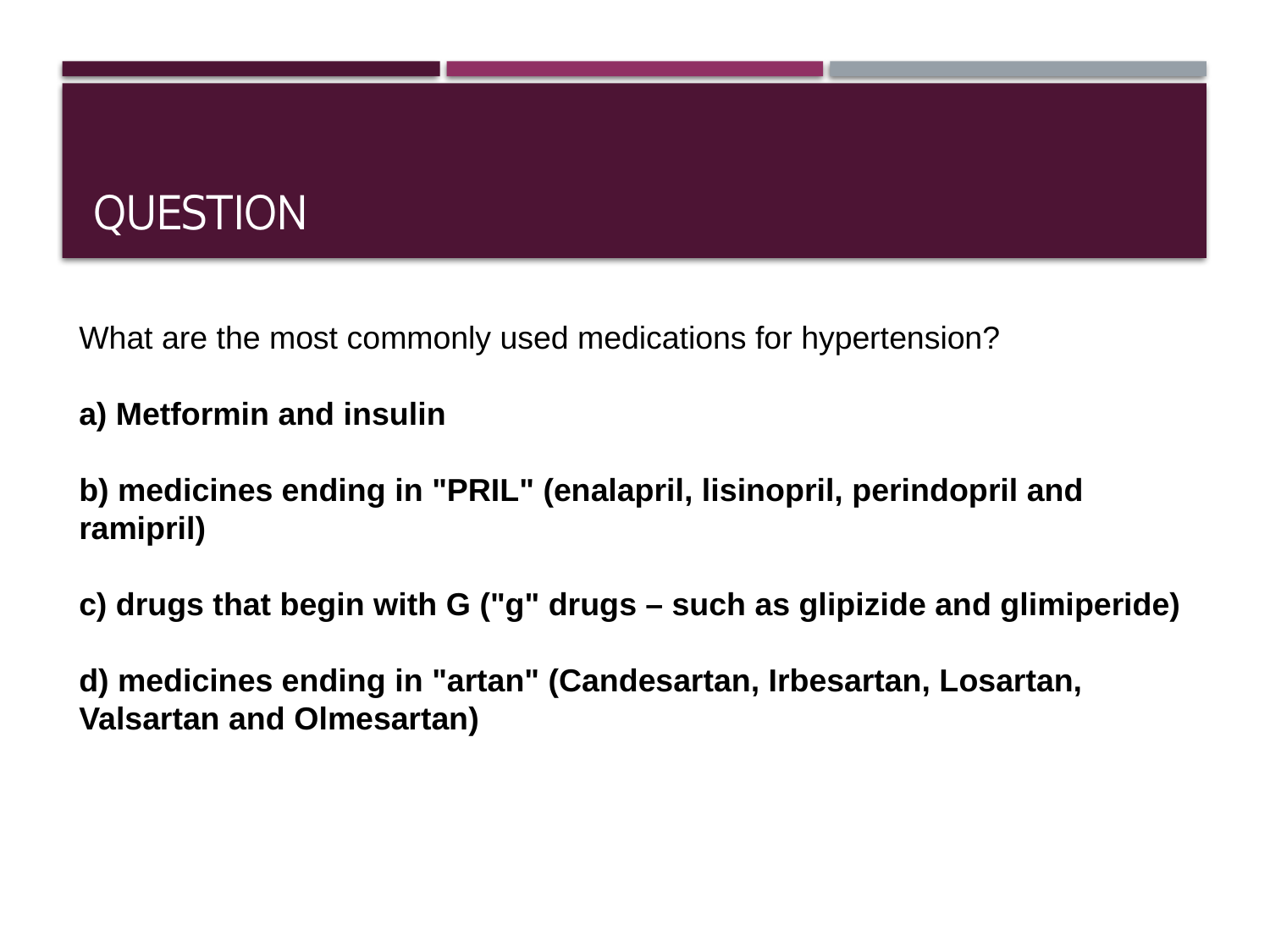

# QUESTION

What are the most commonly used medications for hypertension?

a) Metformin and insulin

b) medicines ending in "PRIL" (enalapril, lisinopril, perindopril and ramipril)

c) drugs that begin with G ("g" drugs – such as glipizide and glimiperide)

d) medicines ending in "artan" (Candesartan, Irbesartan, Losartan, Valsartan and Olmesartan)